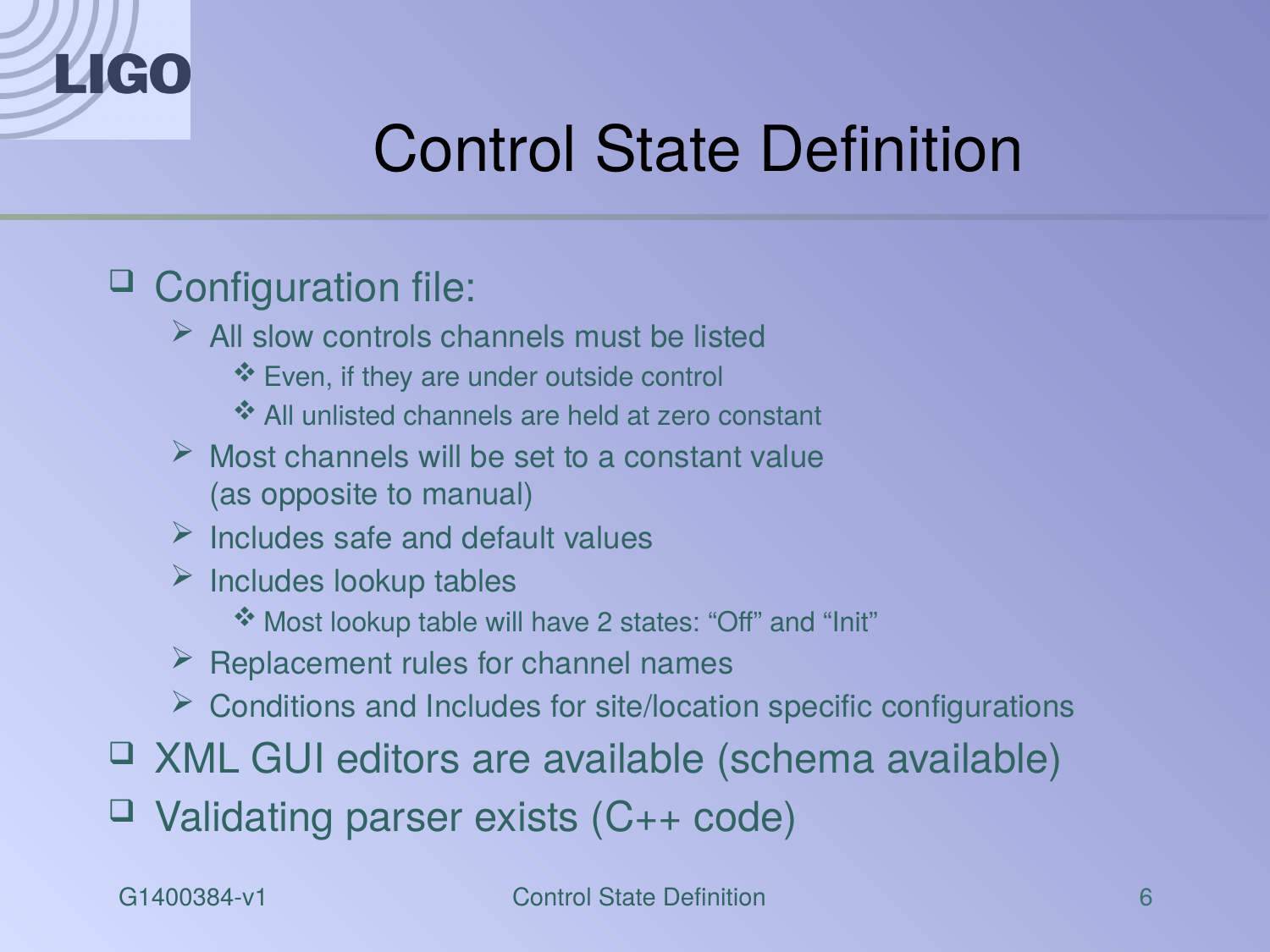

# Control State Definition
Configuration file:
All slow controls channels must be listed
Even, if they are under outside control
All unlisted channels are held at zero constant
Most channels will be set to a constant value
(as opposite to manual)
Includes safe and default values
Includes lookup tables
Most lookup table will have 2 states: “Off” and “Init”
Replacement rules for channel names
Conditions and Includes for site/location specific configurations
XML GUI editors are available (schema available)
Validating parser exists (C++ code)